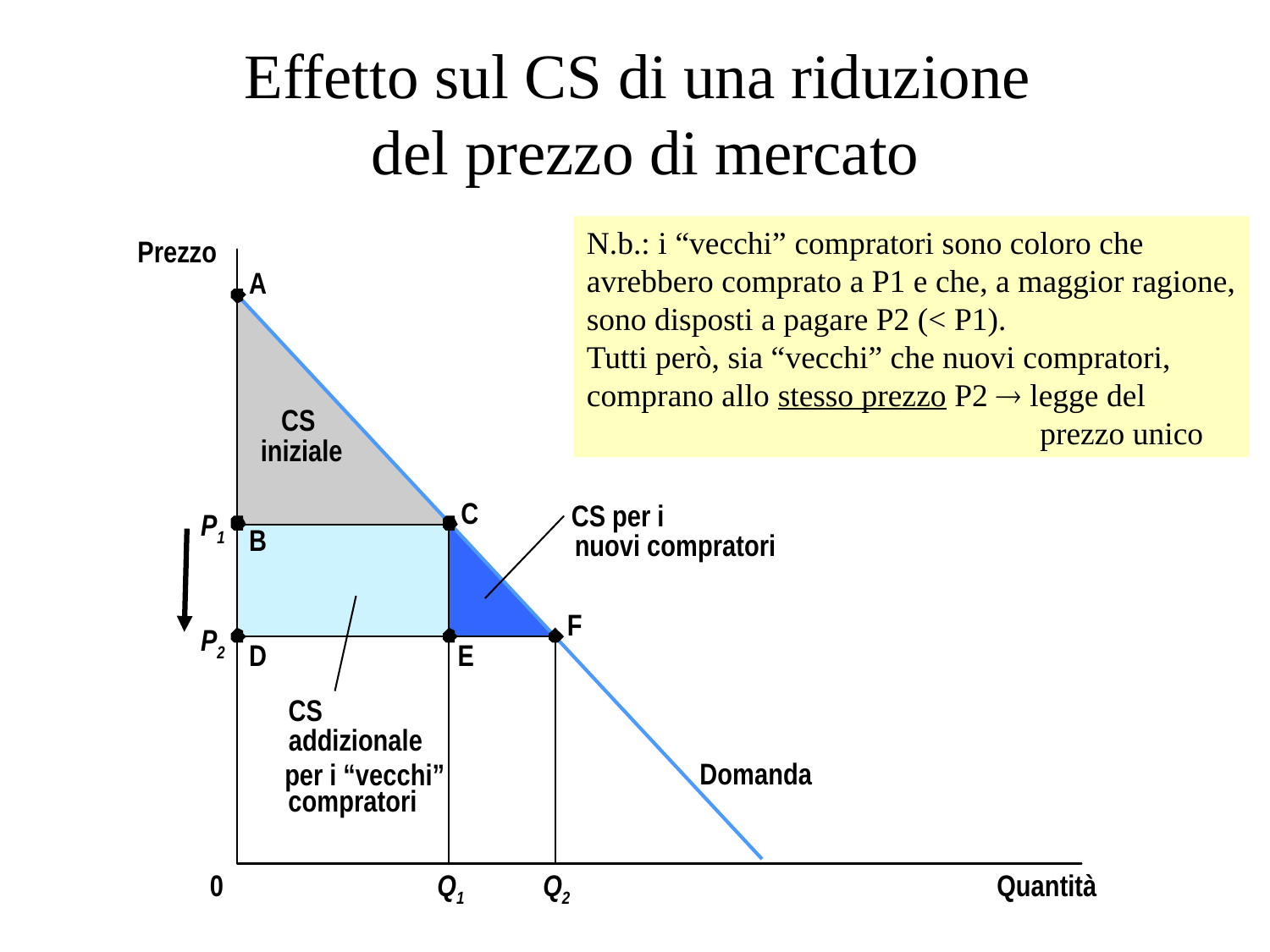

# Effetto sul CS di una riduzione del prezzo di mercato
N.b.: i “vecchi” compratori sono coloro che
avrebbero comprato a P1 e che, a maggior ragione,
sono disposti a pagare P2 (< P1).
Tutti però, sia “vecchi” che nuovi compratori,
comprano allo stesso prezzo P2 → legge del
			         prezzo unico
Prezzo

A

CS
 iniziale
C
CS per i
P1

B

nuovi compratori

F
P2

D
E

CS
addizionale
Domanda
per i “vecchi”
compratori
0
Q1
Q2
Quantità